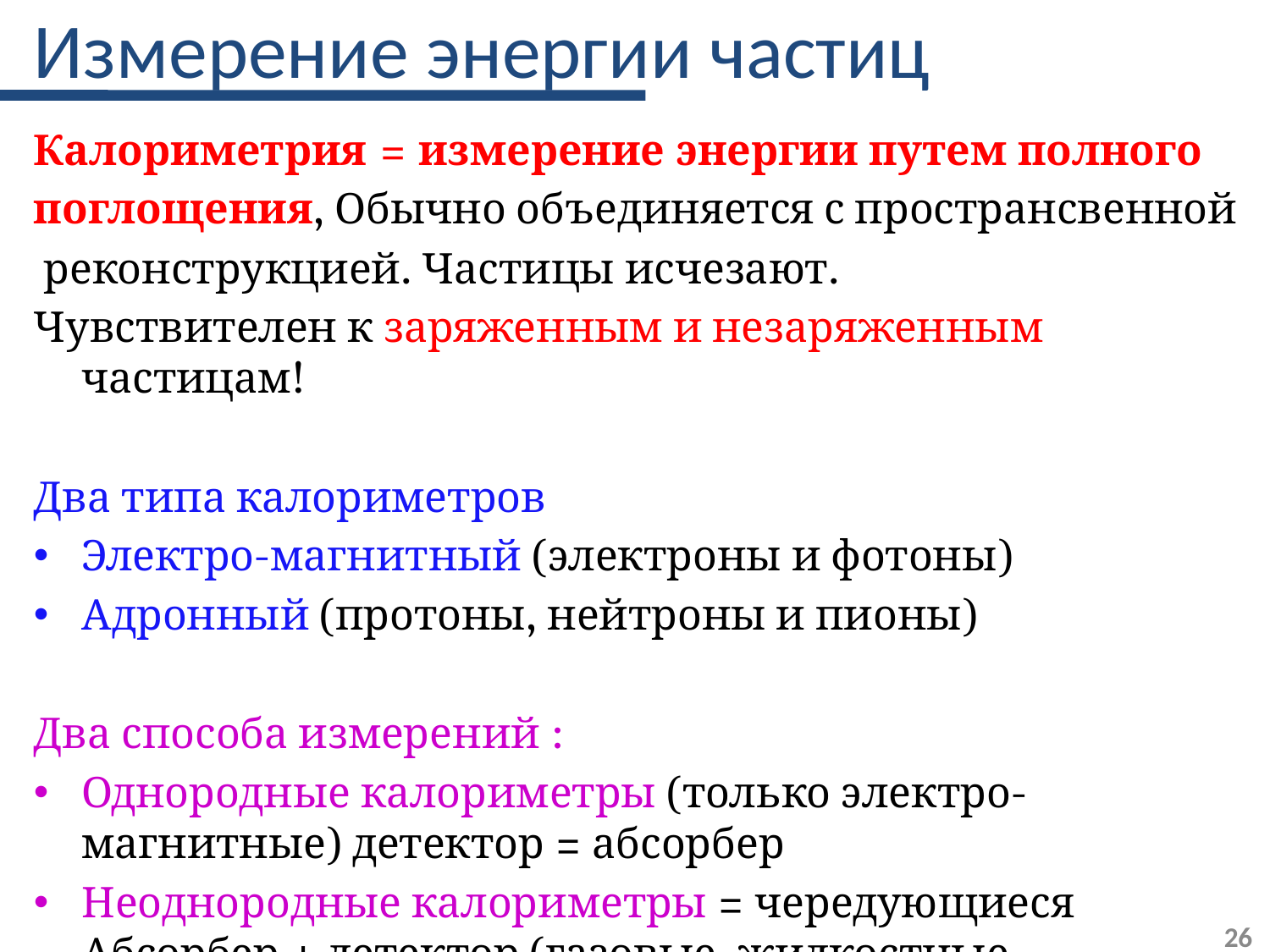

# Измерение энергии частиц
Калориметрия = измерение энергии путем полного
поглощения, Обычно объединяется с пространсвенной
 реконструкцией. Частицы исчезают.
Чувствителен к заряженным и незаряженным частицам!

Два типа калориметров
Электро-магнитный (электроны и фотоны)
Адронный (протоны, нейтроны и пионы)

Два способа измерений :
Однородные калориметры (только электро-магнитные) детектор = абсорбер
Неоднородные калориметры = чередующиеся Абсорбер + детектор (газовые, жидкостные, твердотельные)
26